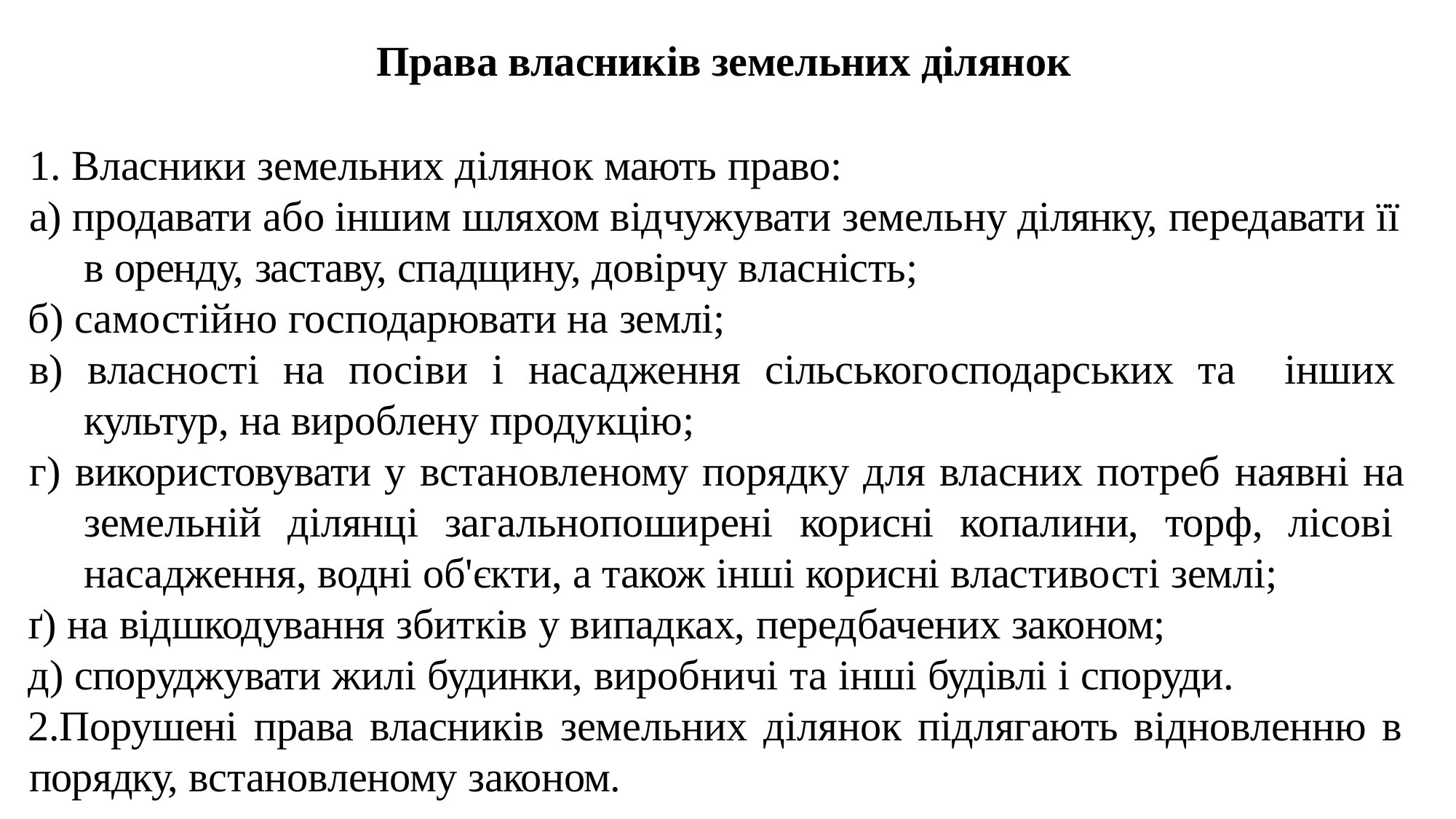

Права власників земельних ділянок

Власники земельних ділянок мають право:
а) продавати або іншим шляхом відчужувати земельну ділянку, передавати її  в оренду, заставу, спадщину, довірчу власність;
б) самостійно господарювати на землі;
в) власності на посіви і насадження сільськогосподарських та  інших  культур, на вироблену продукцію;
г) використовувати у встановленому порядку для власних потреб наявні на  земельній ділянці загальнопоширені корисні копалини, торф, лісові  насадження, водні об'єкти, а також інші корисні властивості землі;
ґ) на відшкодування збитків у випадках, передбачених законом;
д) споруджувати жилі будинки, виробничі та інші будівлі і споруди.
Порушені права власників земельних ділянок підлягають відновленню в  порядку, встановленому законом.